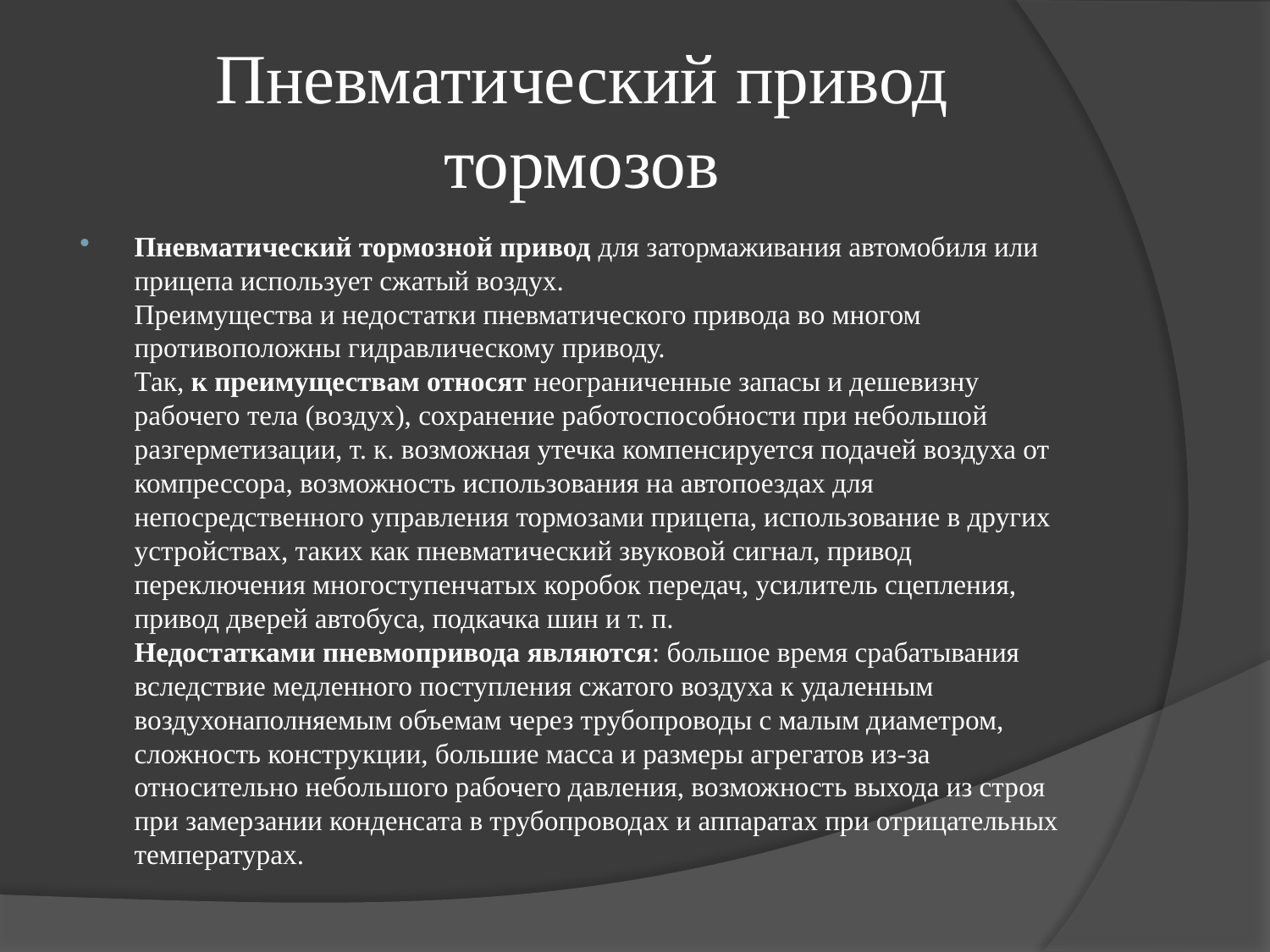

# Пневматический привод тормозов
Пневматический тормозной привод для затормаживания автомобиля или прицепа использует сжатый воздух.
Преимущества и недостатки пневматического привода во многом противоположны гидравлическому приводу.
Так, к преимуществам относят неограниченные запасы и дешевизну рабочего тела (воздух), сохранение работоспособности при небольшой разгерметизации, т. к. возможная утечка компенсируется подачей воздуха от компрессора, возможность использования на автопоездах для непосредственного управления тормозами прицепа, использование в других устройствах, таких как пневматический звуковой сигнал, привод переключения многоступенчатых коробок передач, усилитель сцепления, привод дверей автобуса, подкачка шин и т. п.
Недостатками пневмопривода являются: большое время срабатывания вследствие медленного поступления сжатого воздуха к удаленным воздухонаполняемым объемам через трубопроводы с малым диаметром, сложность конструкции, большие масса и размеры агрегатов из-за относительно небольшого рабочего давления, возможность выхода из строя при замерзании конденсата в трубопроводах и аппаратах при отрицательных температурах.